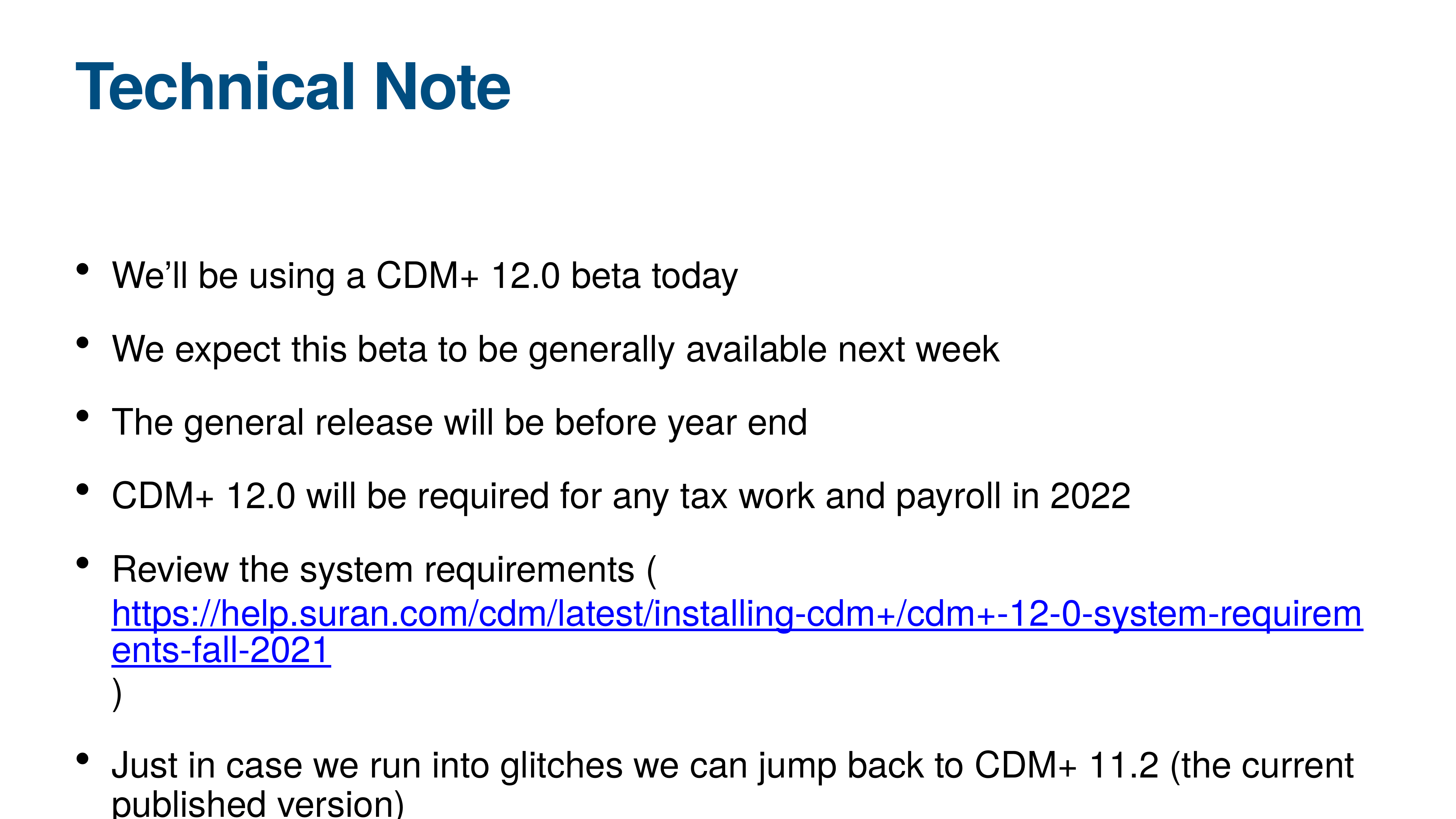

# Technical Note

We’ll be using a CDM+ 12.0 beta today
We expect this beta to be generally available next week
The general release will be before year end
CDM+ 12.0 will be required for any tax work and payroll in 2022
Review the system requirements (https://help.suran.com/cdm/latest/installing-cdm+/cdm+-12-0-system-requirements-fall-2021)
Just in case we run into glitches we can jump back to CDM+ 11.2 (the current published version)